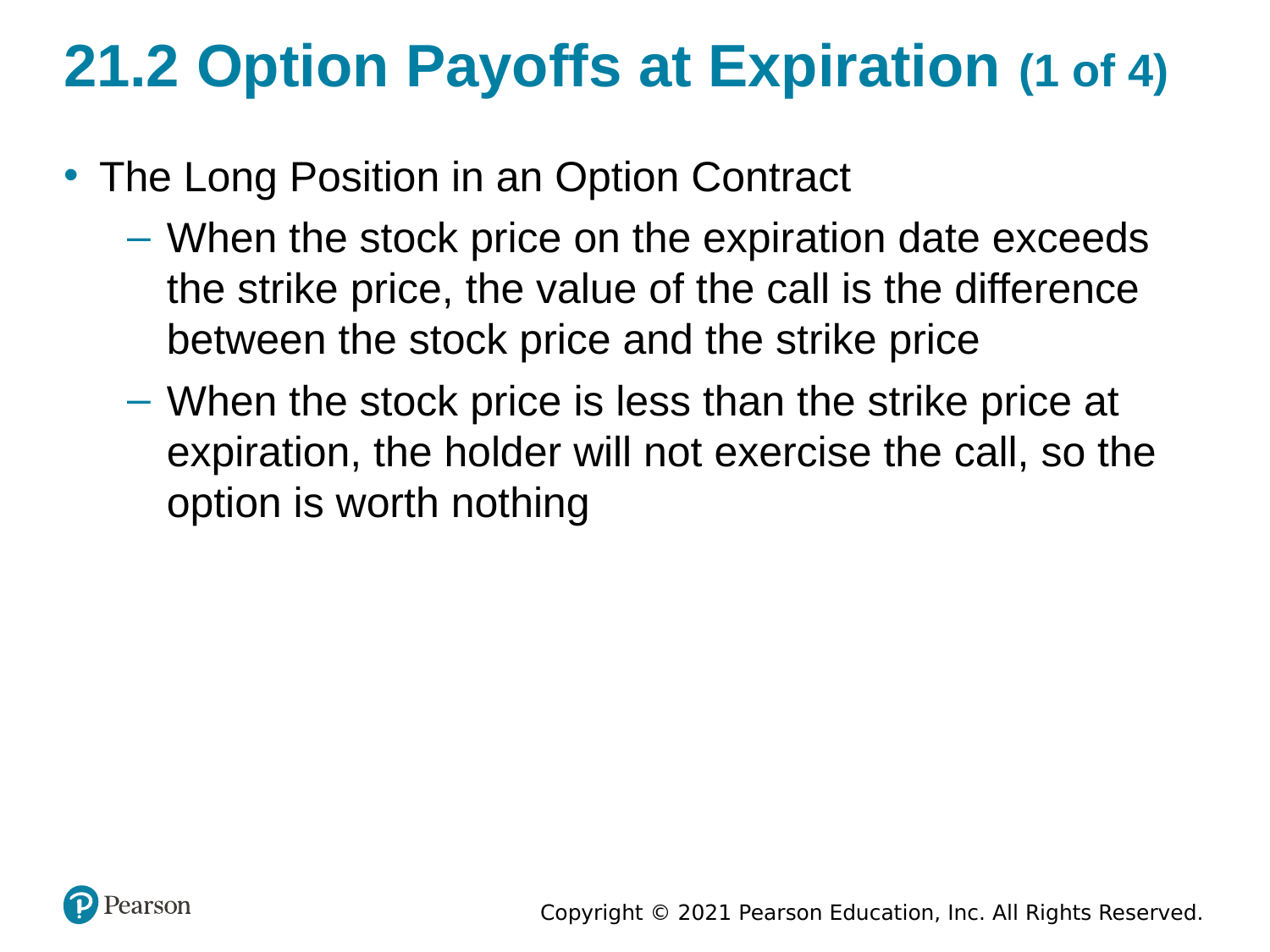

# 21.2 Option Payoffs at Expiration (1 of 4)
The Long Position in an Option Contract
When the stock price on the expiration date exceeds the strike price, the value of the call is the difference between the stock price and the strike price
When the stock price is less than the strike price at expiration, the holder will not exercise the call, so the option is worth nothing